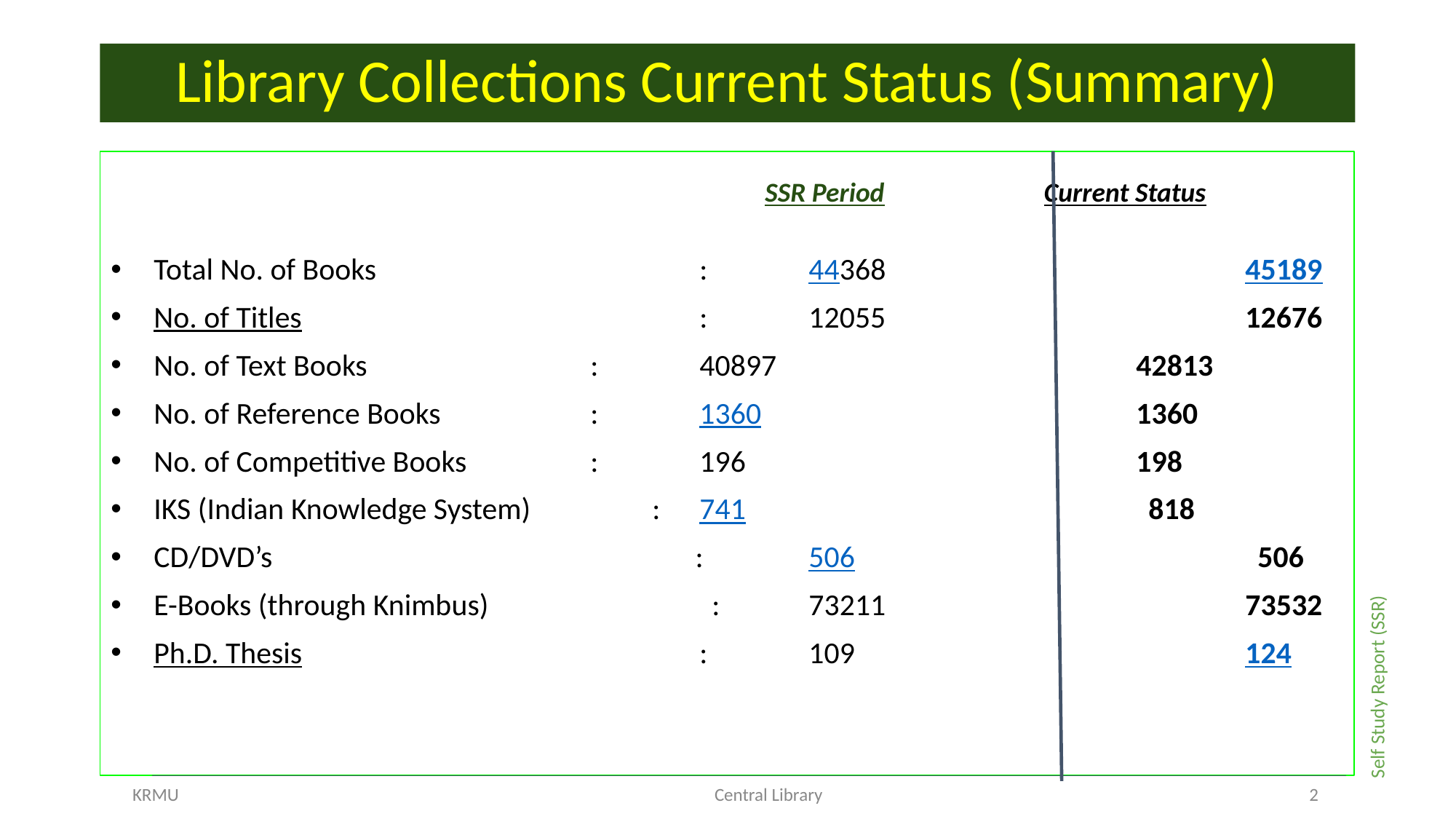

# Library Collections Current Status (Summary)

                                    SSR Period	         Current Status

Total No. of Books			:	44368				45189
No. of Titles				:	12055				12676
No. of Text Books			:	40897				42813
No. of Reference Books		:	1360				1360
No. of Competitive Books		:	196				198
IKS (Indian Knowledge System)    :	741			    818
CD/DVD’s			     :	506			    506
E-Books (through Knimbus)	    :	73211				73532
Ph.D. Thesis				:	109				124
Self Study Report (SSR)
KRMU					  Central Library				       2